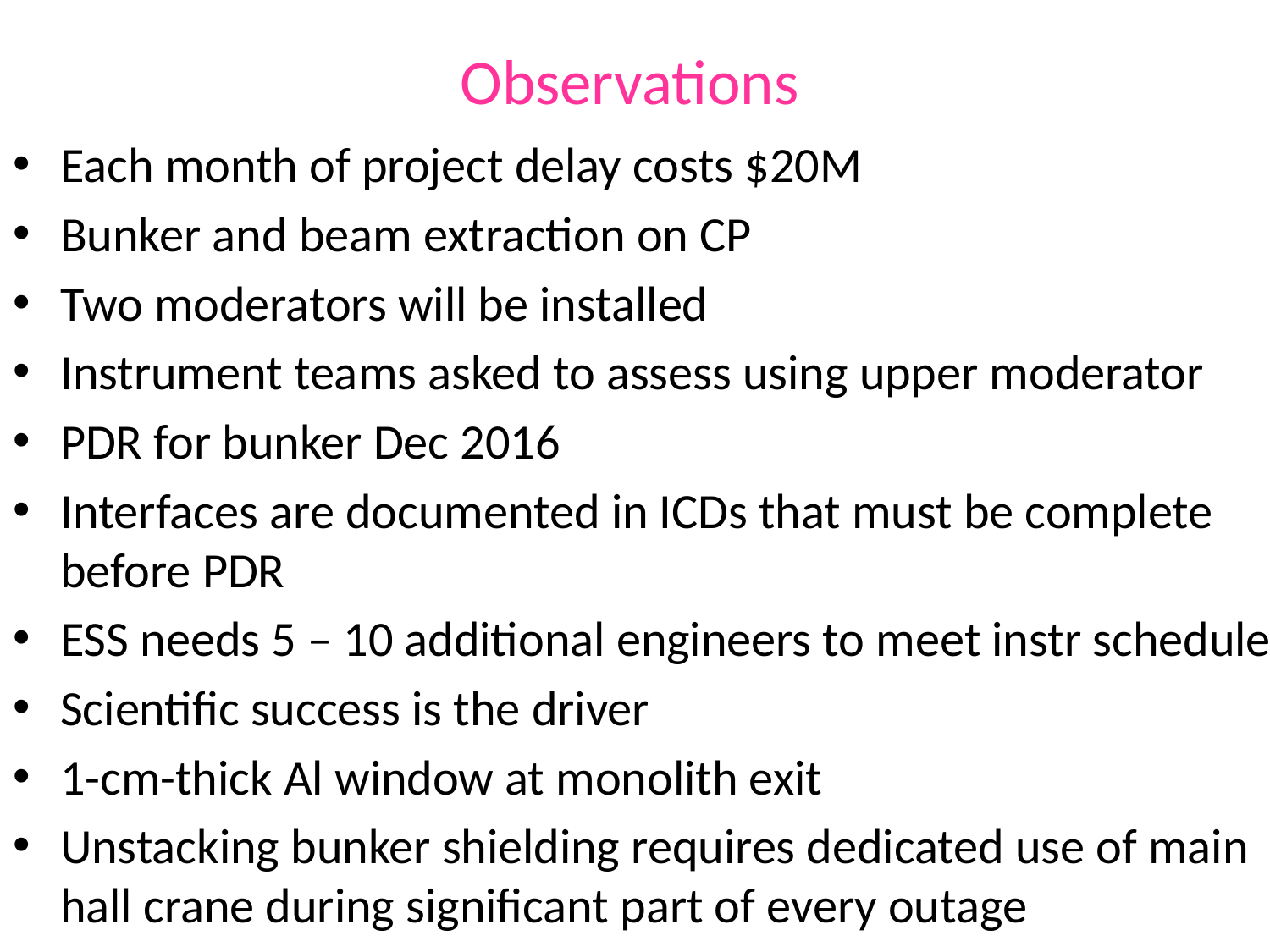

# Observations
Each month of project delay costs $20M
Bunker and beam extraction on CP
Two moderators will be installed
Instrument teams asked to assess using upper moderator
PDR for bunker Dec 2016
Interfaces are documented in ICDs that must be complete before PDR
ESS needs 5 – 10 additional engineers to meet instr schedule
Scientific success is the driver
1-cm-thick Al window at monolith exit
Unstacking bunker shielding requires dedicated use of main hall crane during significant part of every outage